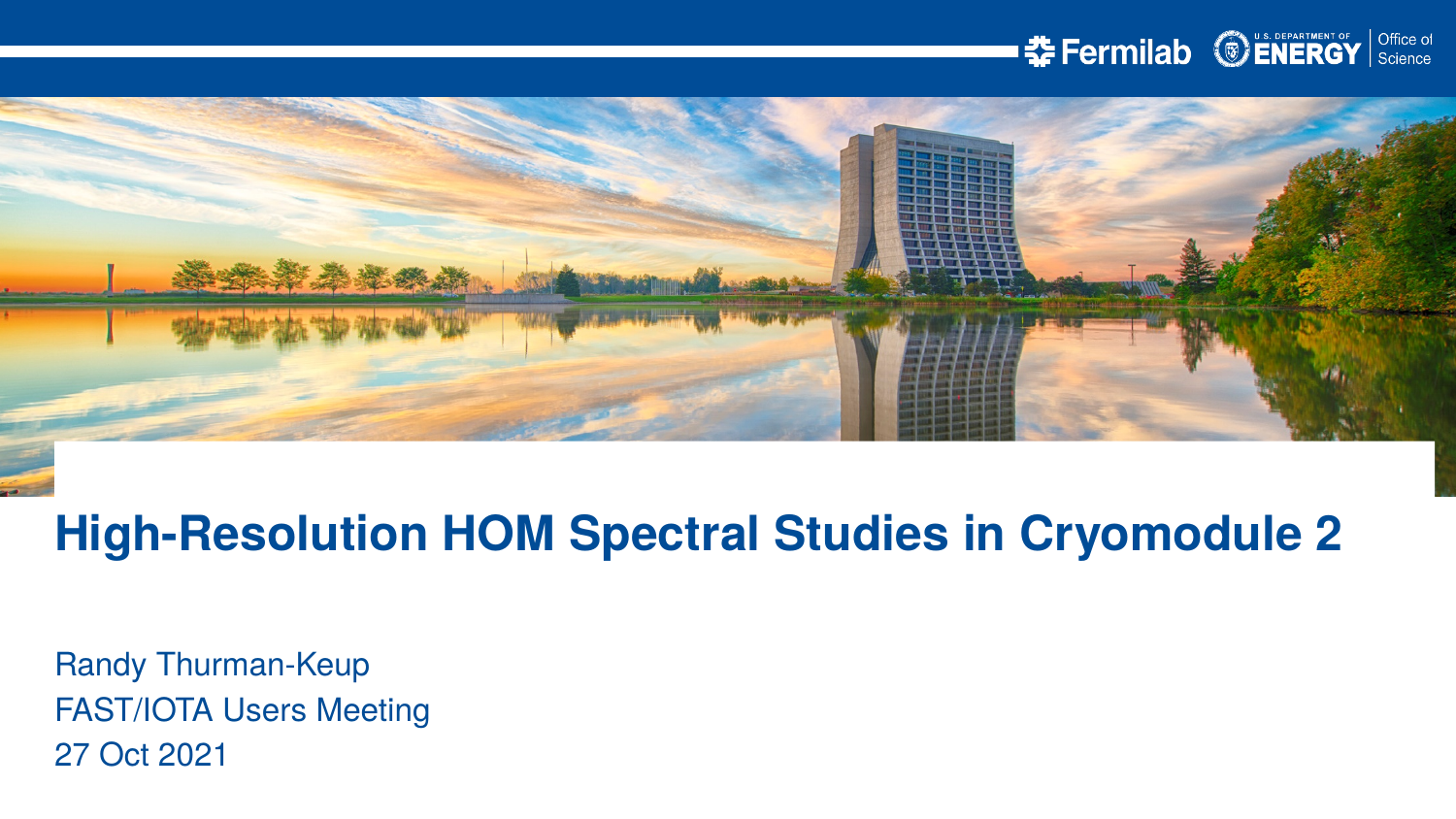

High-Resolution HOM Spectral Studies in Cryomodule 2
Randy Thurman-Keup
FAST/IOTA Users Meeting
27 Oct 2021